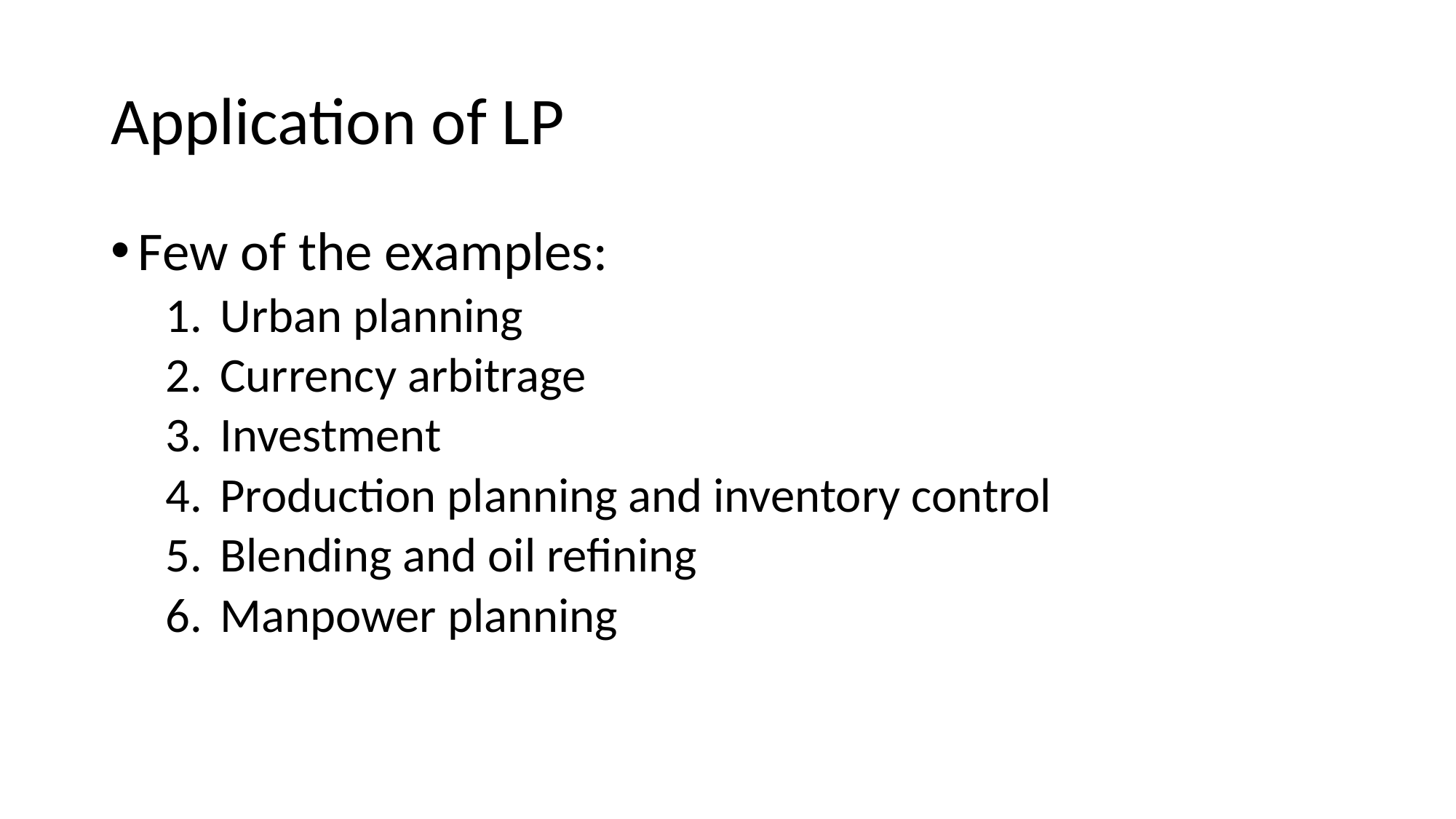

# Application of LP
Few of the examples:
Urban planning
Currency arbitrage
Investment
Production planning and inventory control
Blending and oil refining
Manpower planning